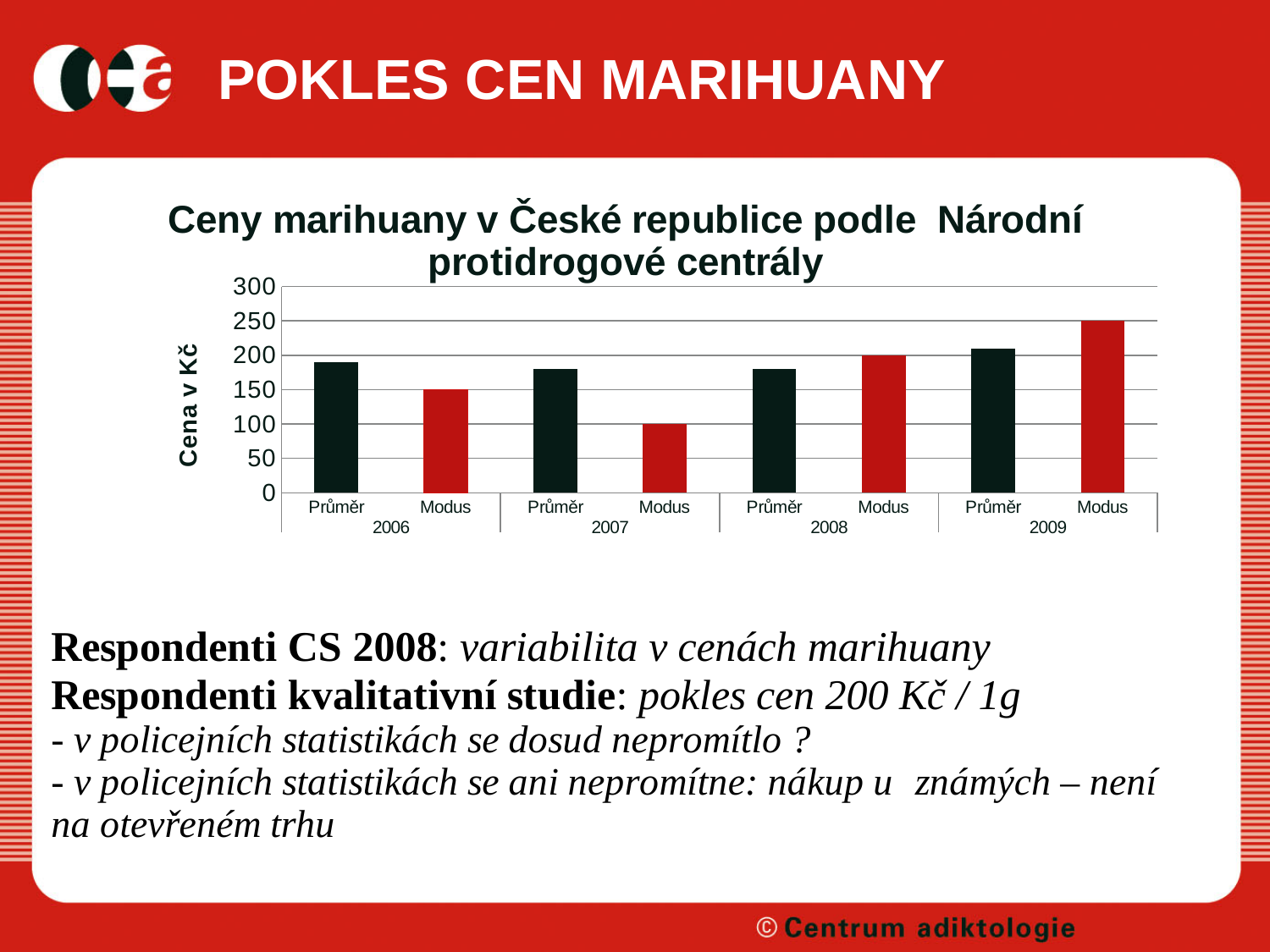

# POKLES CEN MARIHUANY

### Chart: Ceny marihuany v České republice podle  Národní protidrogové centrály

| Category | Marihuana (g) |
|---|---|
| Průměr | 190.0 |
| Modus | 150.0 |
| Průměr | 180.0 |
| Modus | 100.0 |
| Průměr | 180.0 |
| Modus | 200.0 |
| Průměr | 210.0 |
| Modus | 250.0 |